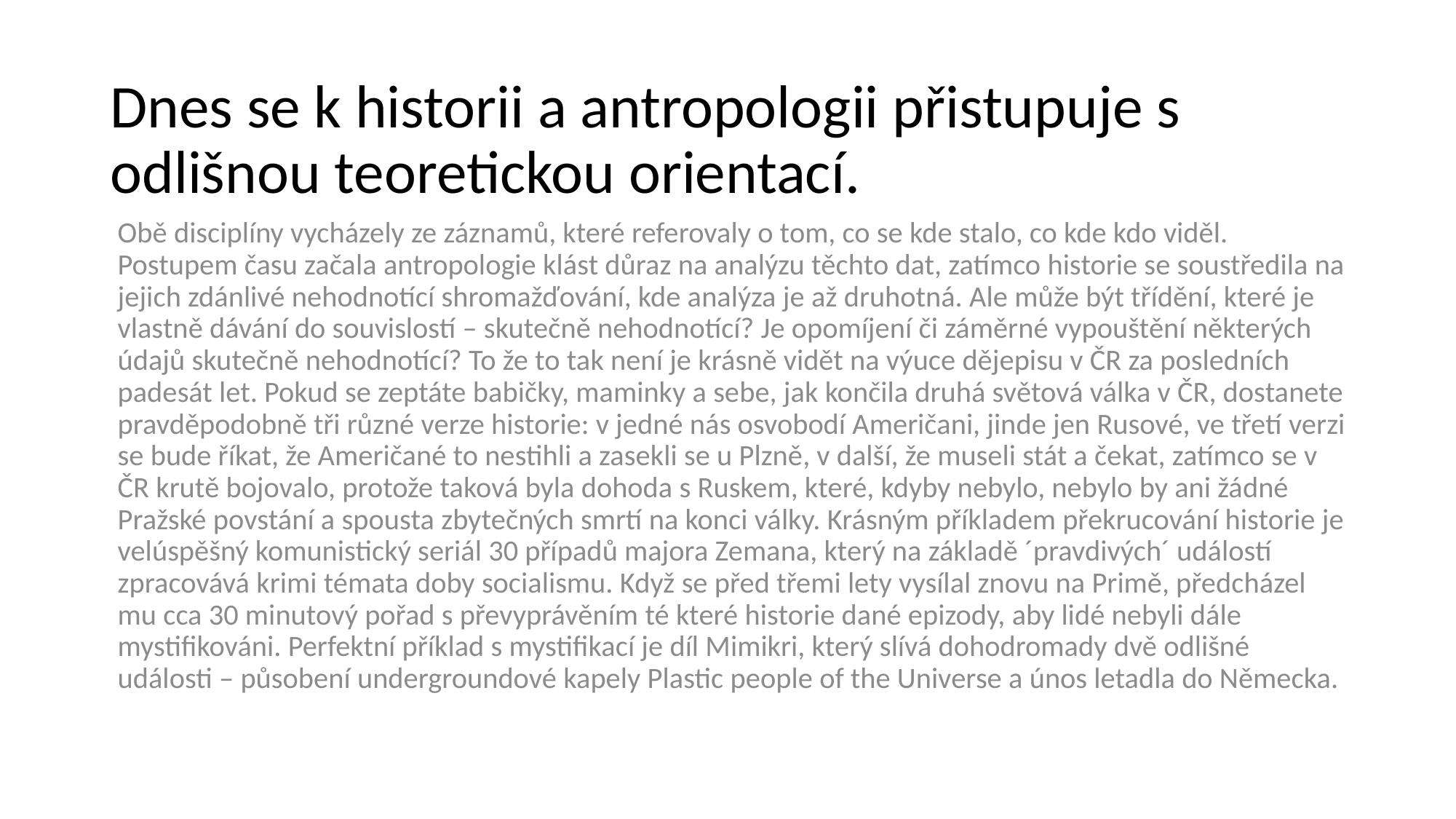

# Dnes se k historii a antropologii přistupuje s odlišnou teoretickou orientací.
Obě disciplíny vycházely ze záznamů, které referovaly o tom, co se kde stalo, co kde kdo viděl. Postupem času začala antropologie klást důraz na analýzu těchto dat, zatímco historie se soustředila na jejich zdánlivé nehodnotící shromažďování, kde analýza je až druhotná. Ale může být třídění, které je vlastně dávání do souvislostí – skutečně nehodnotící? Je opomíjení či záměrné vypouštění některých údajů skutečně nehodnotící? To že to tak není je krásně vidět na výuce dějepisu v ČR za posledních padesát let. Pokud se zeptáte babičky, maminky a sebe, jak končila druhá světová válka v ČR, dostanete pravděpodobně tři různé verze historie: v jedné nás osvobodí Američani, jinde jen Rusové, ve třetí verzi se bude říkat, že Američané to nestihli a zasekli se u Plzně, v další, že museli stát a čekat, zatímco se v ČR krutě bojovalo, protože taková byla dohoda s Ruskem, které, kdyby nebylo, nebylo by ani žádné Pražské povstání a spousta zbytečných smrtí na konci války. Krásným příkladem překrucování historie je velúspěšný komunistický seriál 30 případů majora Zemana, který na základě ´pravdivých´ událostí zpracovává krimi témata doby socialismu. Když se před třemi lety vysílal znovu na Primě, předcházel mu cca 30 minutový pořad s převyprávěním té které historie dané epizody, aby lidé nebyli dále mystifikováni. Perfektní příklad s mystifikací je díl Mimikri, který slívá dohodromady dvě odlišné události – působení undergroundové kapely Plastic people of the Universe a únos letadla do Německa.